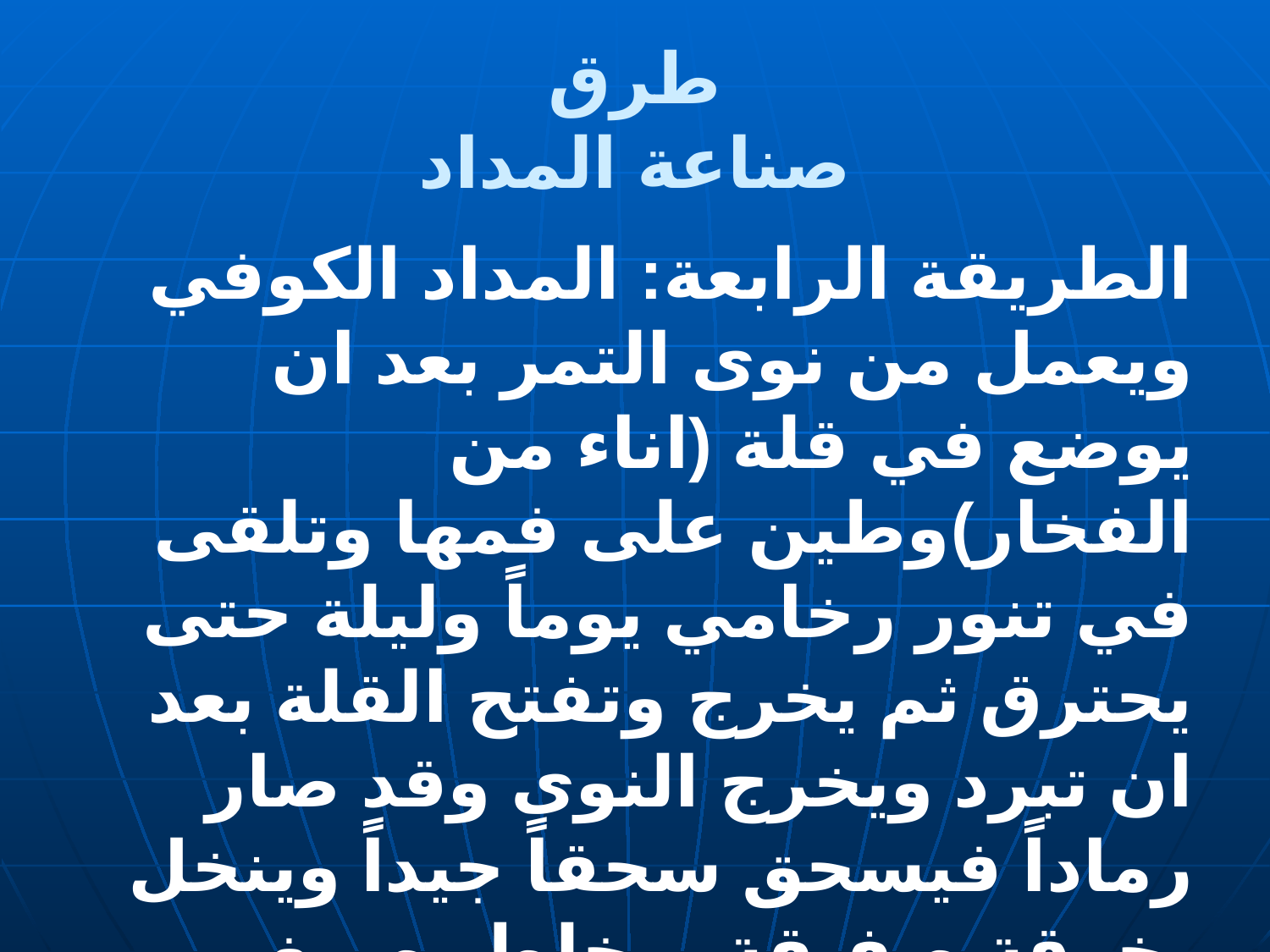

# طرق صناعة المداد
الطريقة الرابعة: المداد الكوفي ويعمل من نوى التمر بعد ان يوضع في قلة (اناء من الفخار)وطين على فمها وتلقى في تنور رخامي يوماً وليلة حتى يحترق ثم يخرج وتفتح القلة بعد ان تبرد ويخرج النوى وقد صار رماداً فيسحق سحقاً جيداً وينخل بخرقة صفيقة ويخلط بصمغ ويعجن على شكل اقراص تجفف في الظل.